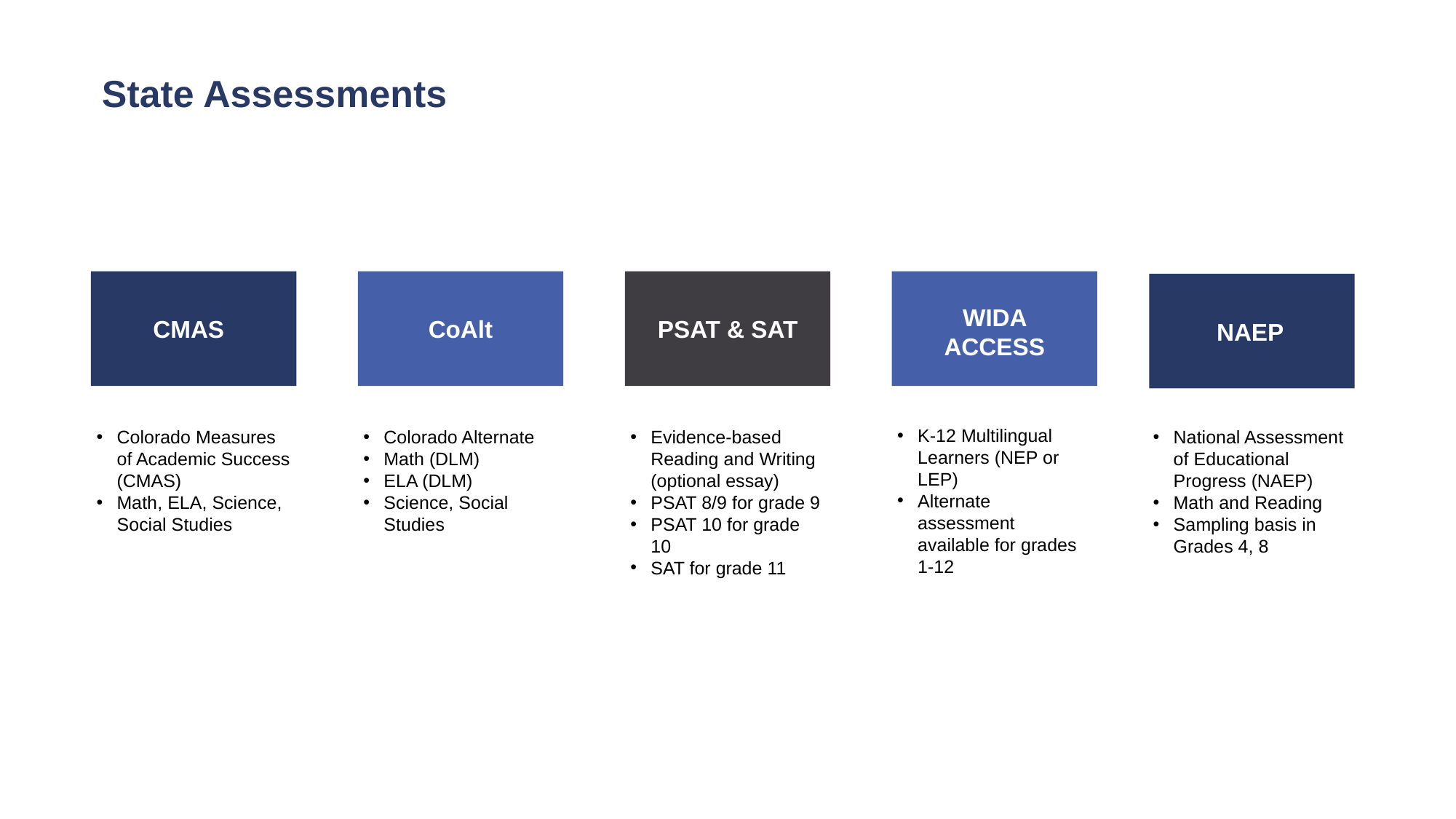

State Assessments

WIDA ACCESS
CMAS
CoAlt
PSAT & SAT
NAEP
K-12 Multilingual Learners (NEP or LEP)
Alternate assessment available for grades 1-12
Colorado Measures of Academic Success (CMAS)
Math, ELA, Science, Social Studies
Colorado Alternate
Math (DLM)
ELA (DLM)
Science, Social Studies
Evidence-based Reading and Writing (optional essay)
PSAT 8/9 for grade 9
PSAT 10 for grade 10
SAT for grade 11
National Assessment of Educational Progress (NAEP)
Math and Reading
Sampling basis in Grades 4, 8